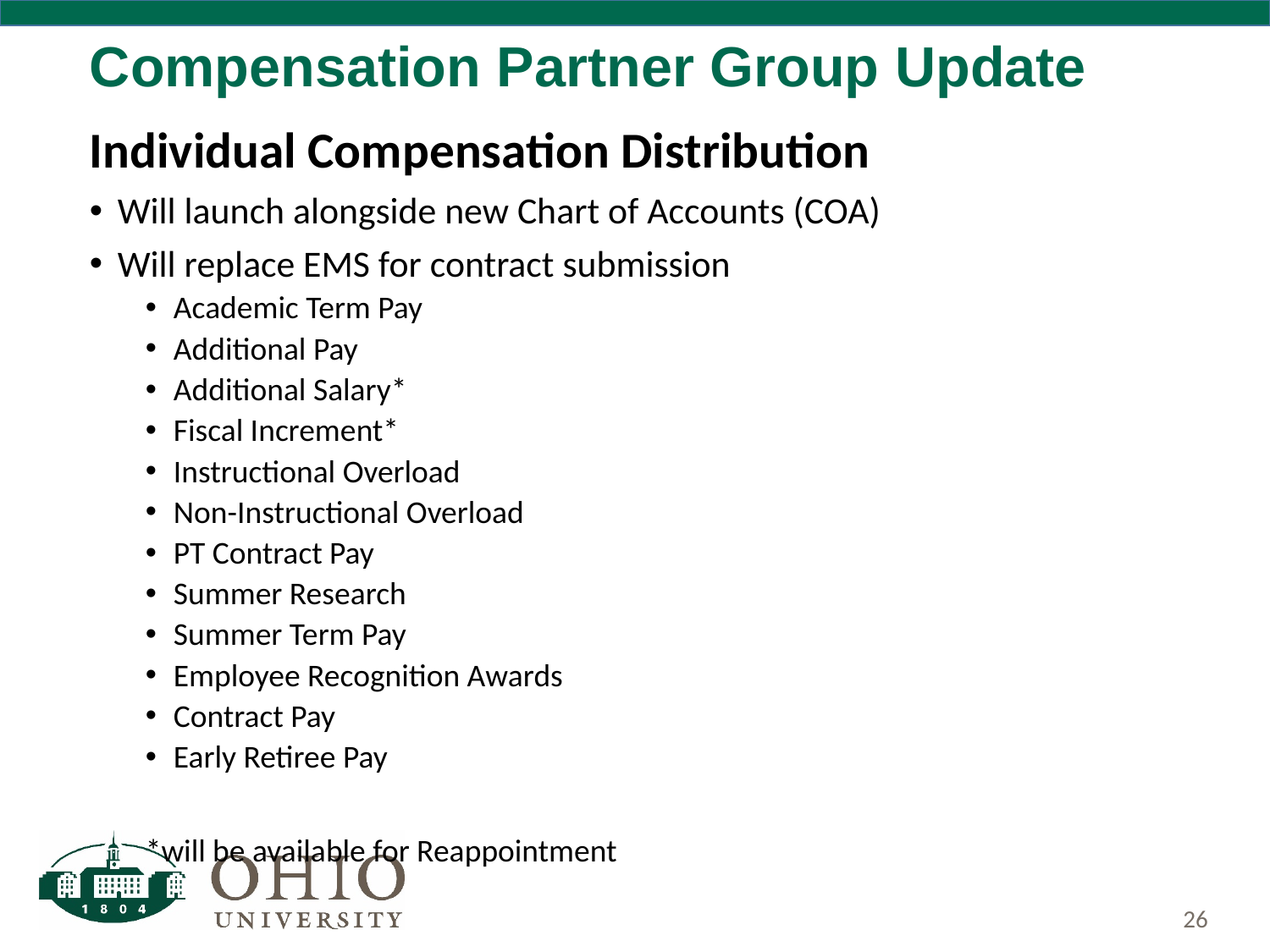

# Compensation Partner Group Update
Individual Compensation Distribution
Will launch alongside new Chart of Accounts (COA)
Will replace EMS for contract submission
Academic Term Pay
Additional Pay
Additional Salary*
Fiscal Increment*
Instructional Overload
Non-Instructional Overload
PT Contract Pay
Summer Research
Summer Term Pay
Employee Recognition Awards
Contract Pay
Early Retiree Pay

*will be available for Reappointment